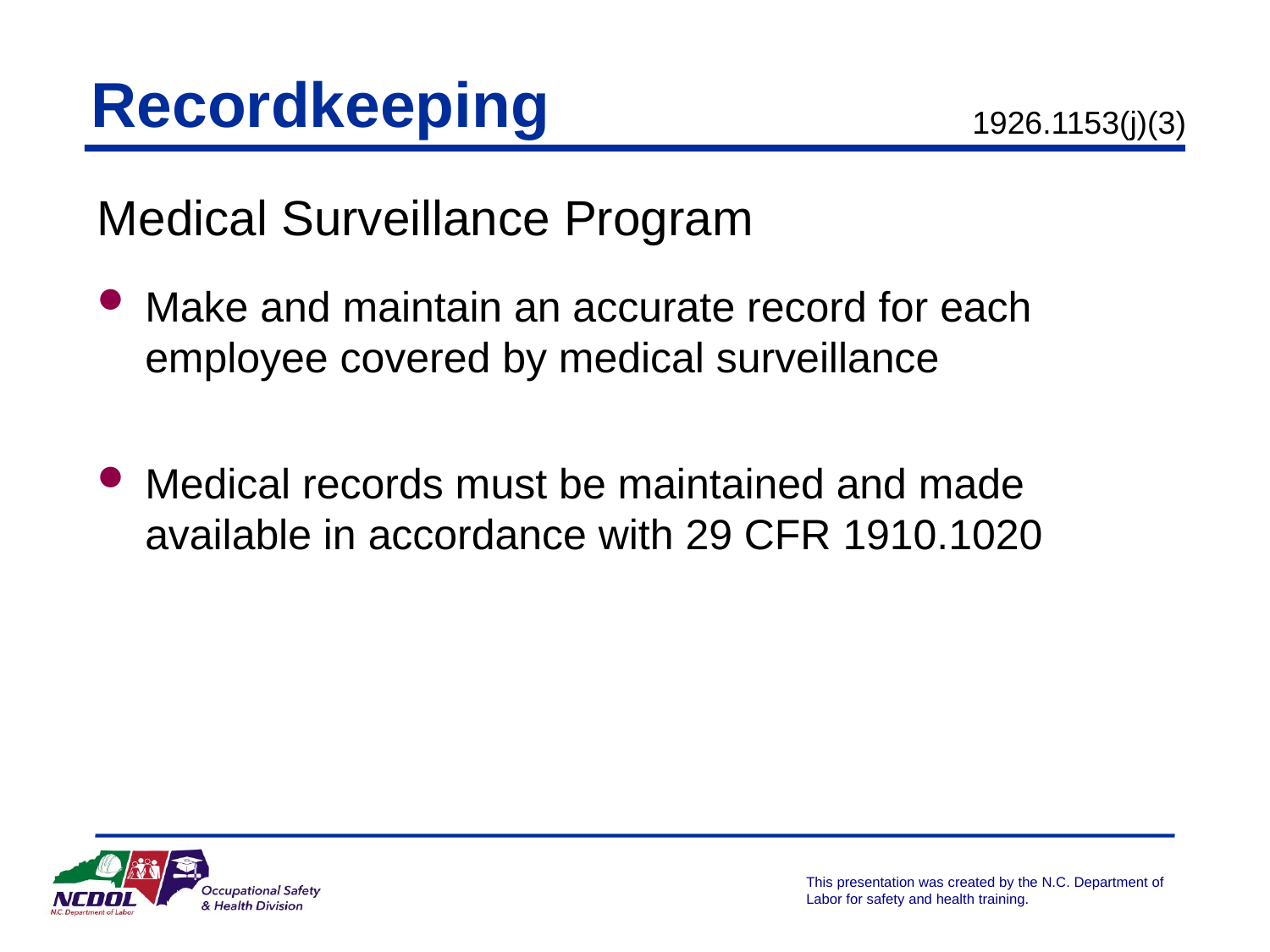

# Recordkeeping
1926.1153(j)(3)
Medical Surveillance Program

Make and maintain an accurate record for each employee covered by medical surveillance

Medical records must be maintained and made available in accordance with 29 CFR 1910.1020